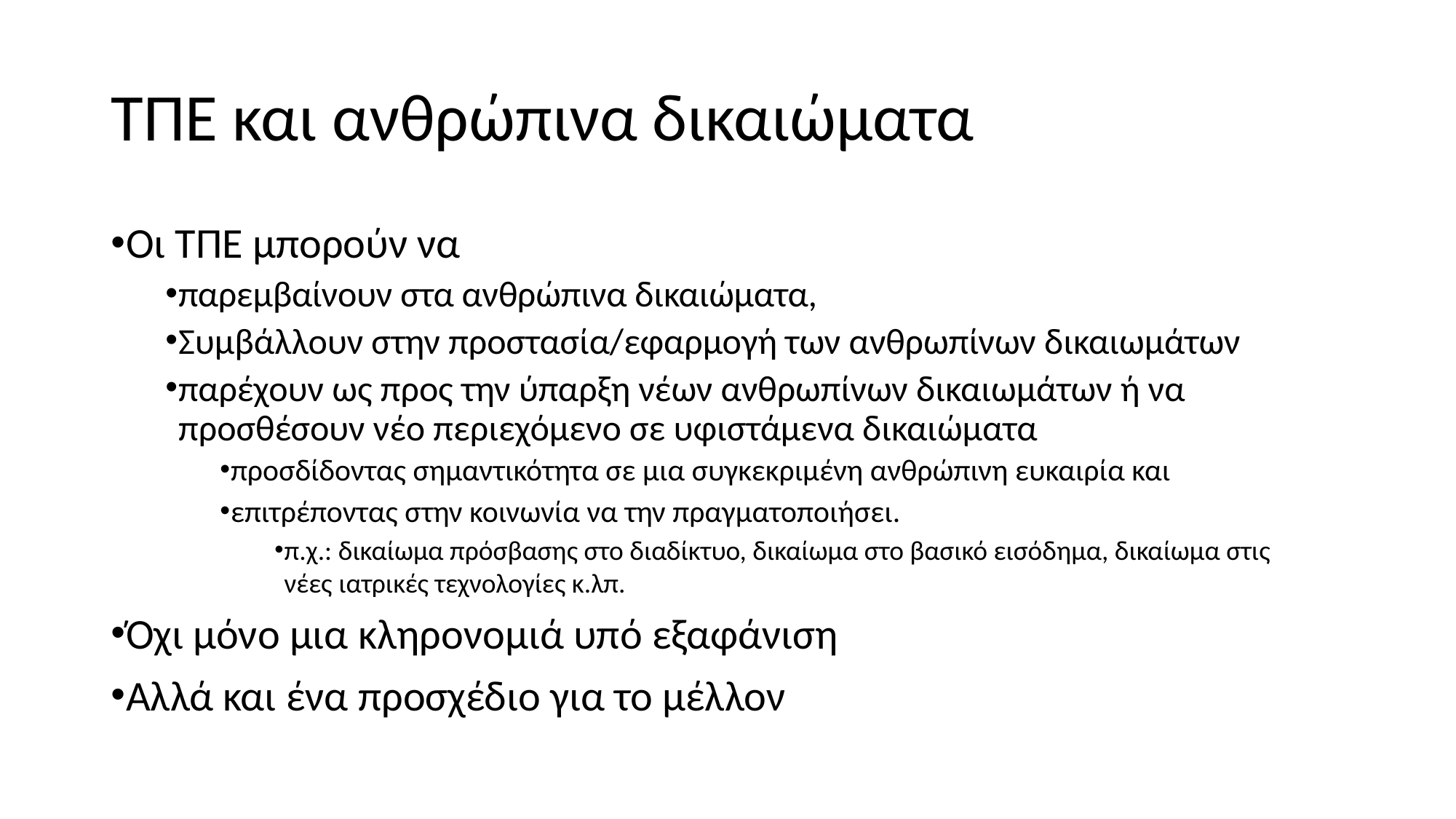

# ΤΠΕ και ανθρώπινα δικαιώματα
Οι ΤΠΕ μπορούν να
παρεμβαίνουν στα ανθρώπινα δικαιώματα,
Συμβάλλουν στην προστασία/εφαρμογή των ανθρωπίνων δικαιωμάτων
παρέχουν ως προς την ύπαρξη νέων ανθρωπίνων δικαιωμάτων ή να προσθέσουν νέο περιεχόμενο σε υφιστάμενα δικαιώματα
προσδίδοντας σημαντικότητα σε μια συγκεκριμένη ανθρώπινη ευκαιρία και
επιτρέποντας στην κοινωνία να την πραγματοποιήσει.
π.χ.: δικαίωμα πρόσβασης στο διαδίκτυο, δικαίωμα στο βασικό εισόδημα, δικαίωμα στις νέες ιατρικές τεχνολογίες κ.λπ.
Όχι μόνο μια κληρονομιά υπό εξαφάνιση
Αλλά και ένα προσχέδιο για το μέλλον